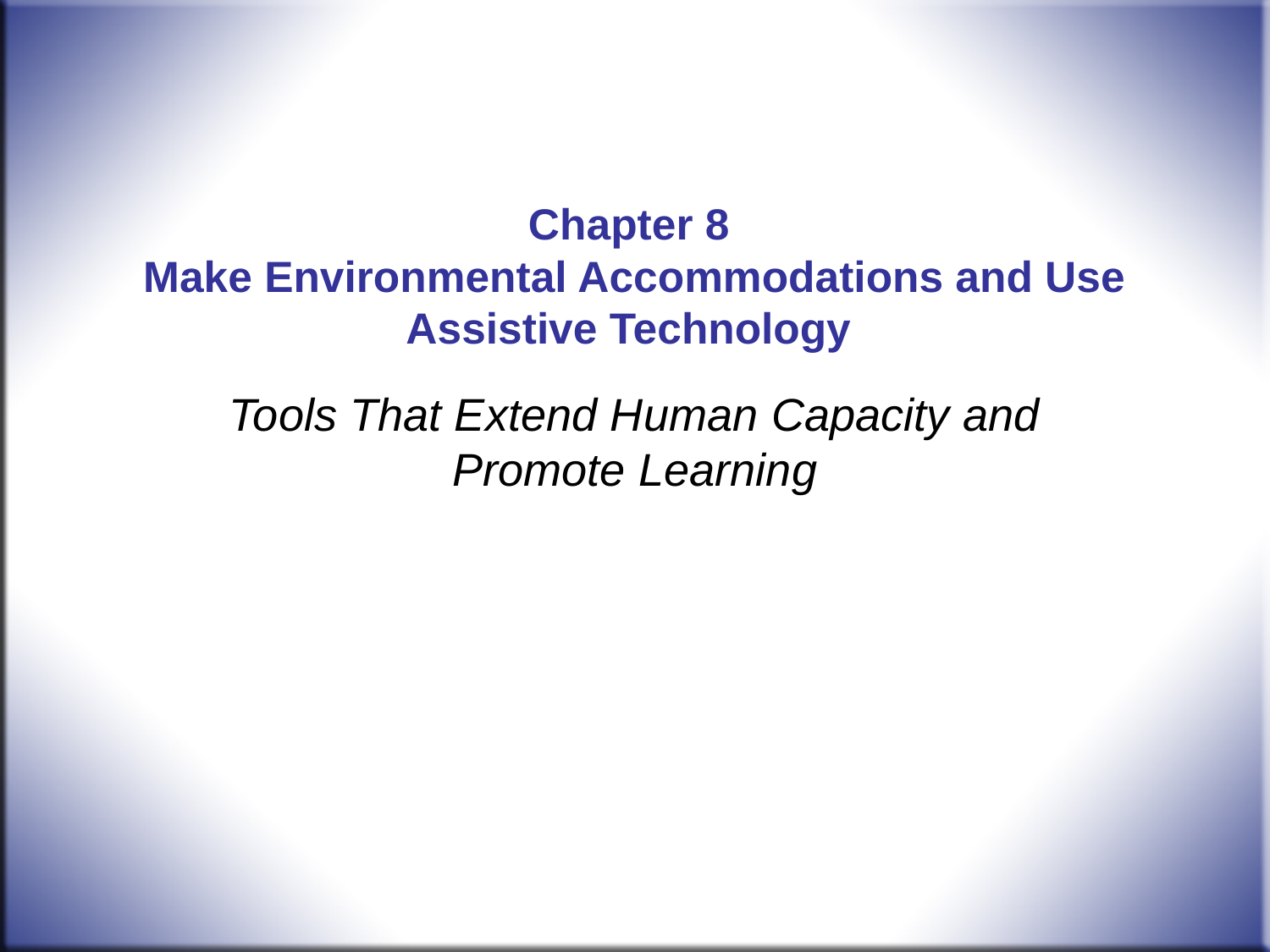

# Chapter 8 Make Environmental Accommodations and Use Assistive Technology
Tools That Extend Human Capacity and Promote Learning